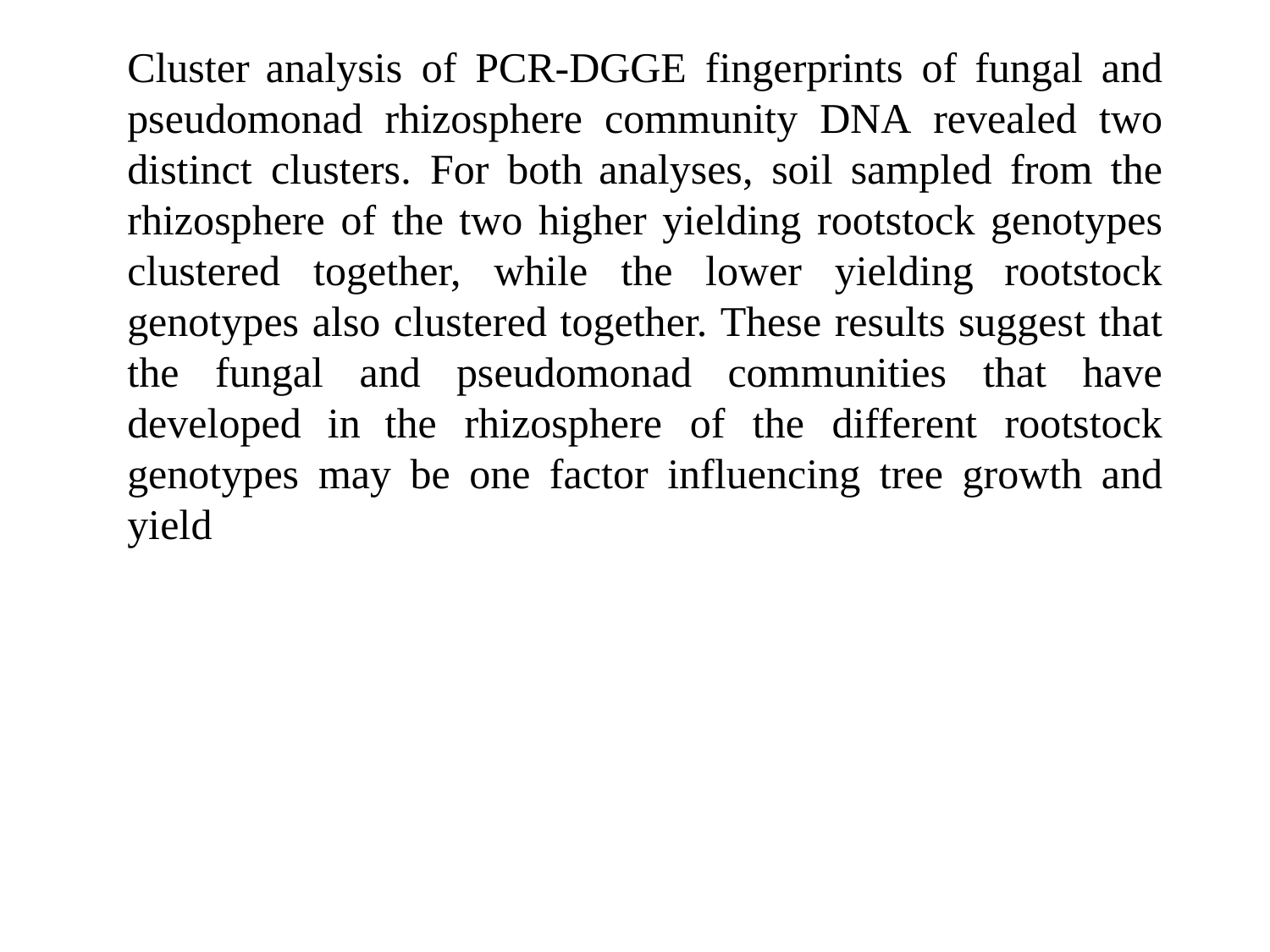

Cluster analysis of PCR-DGGE fingerprints of fungal and pseudomonad rhizosphere community DNA revealed two distinct clusters. For both analyses, soil sampled from the rhizosphere of the two higher yielding rootstock genotypes clustered together, while the lower yielding rootstock genotypes also clustered together. These results suggest that the fungal and pseudomonad communities that have developed in the rhizosphere of the different rootstock genotypes may be one factor influencing tree growth and yield